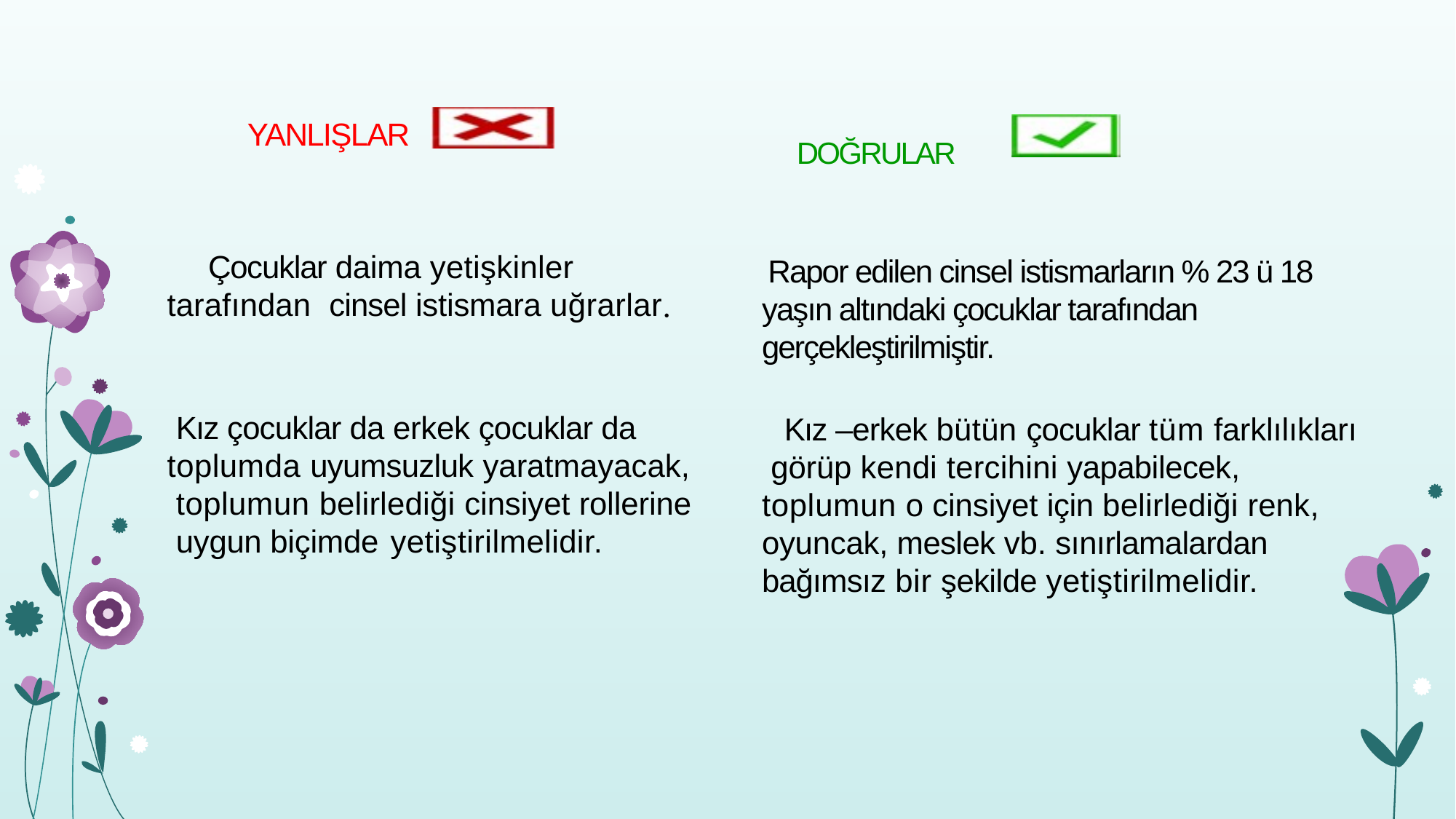

YANLIŞLAR

      DOĞRULAR

Rapor edilen cinsel istismarların % 23 ü 18 yaşın altındaki çocuklar tarafından gerçekleştirilmiştir.

  Kız –erkek bütün çocuklar tüm farklılıkları  görüp kendi tercihini yapabilecek, toplumun o cinsiyet için belirlediği renk,  oyuncak, meslek vb. sınırlamalardan  bağımsız bir şekilde yetiştirilmelidir.

     Çocuklar daima yetişkinler tarafından  cinsel istismara uğrarlar.

 Kız çocuklar da erkek çocuklar da  toplumda uyumsuzluk yaratmayacak,  toplumun belirlediği cinsiyet rollerine  uygun biçimde yetiştirilmelidir.